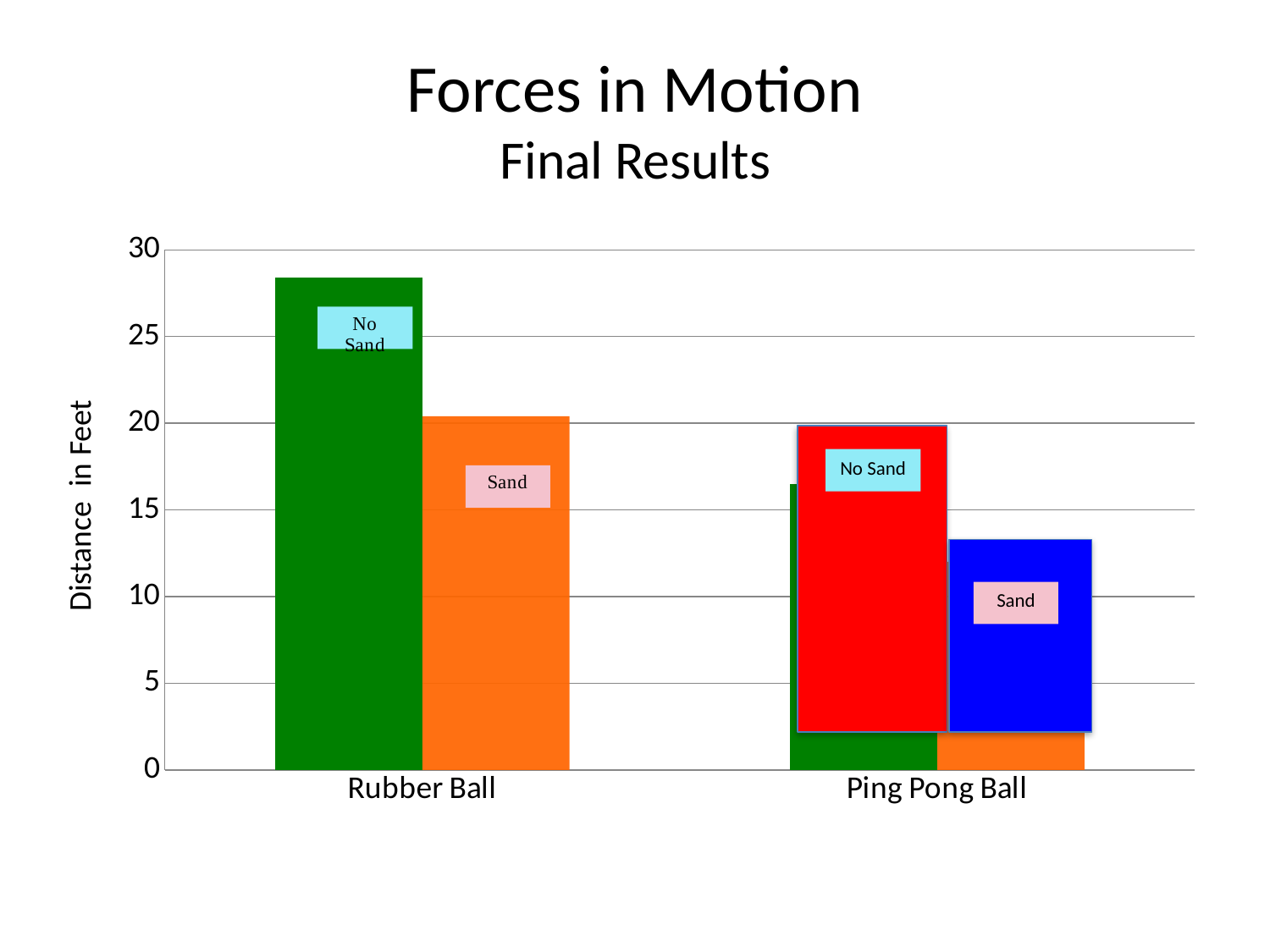

# Forces in Motion Final Results

### Chart

| Category | No Friction | Friction |
|---|---|---|
| Rubber Ball | 28.4 | 20.4 |
| Ping Pong Ball | 16.5 | 12.0 |
No Sand
Distance  in Feet
Sand